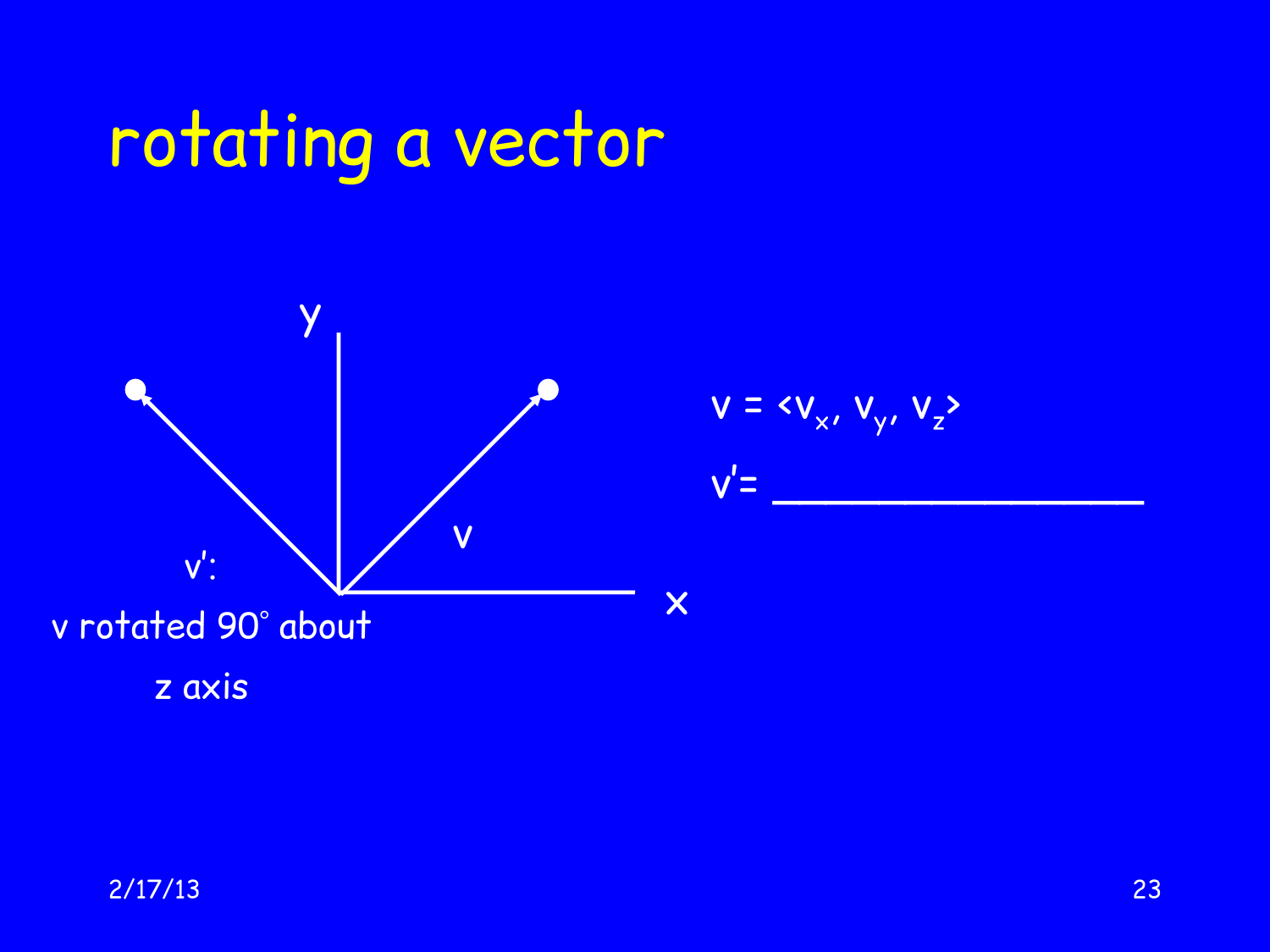

# rotating a vector
y

v
v’:
  v rotated 90° about
z axis
x

v = <vx, vy, vz>
v’= ______________
2/17/13
23